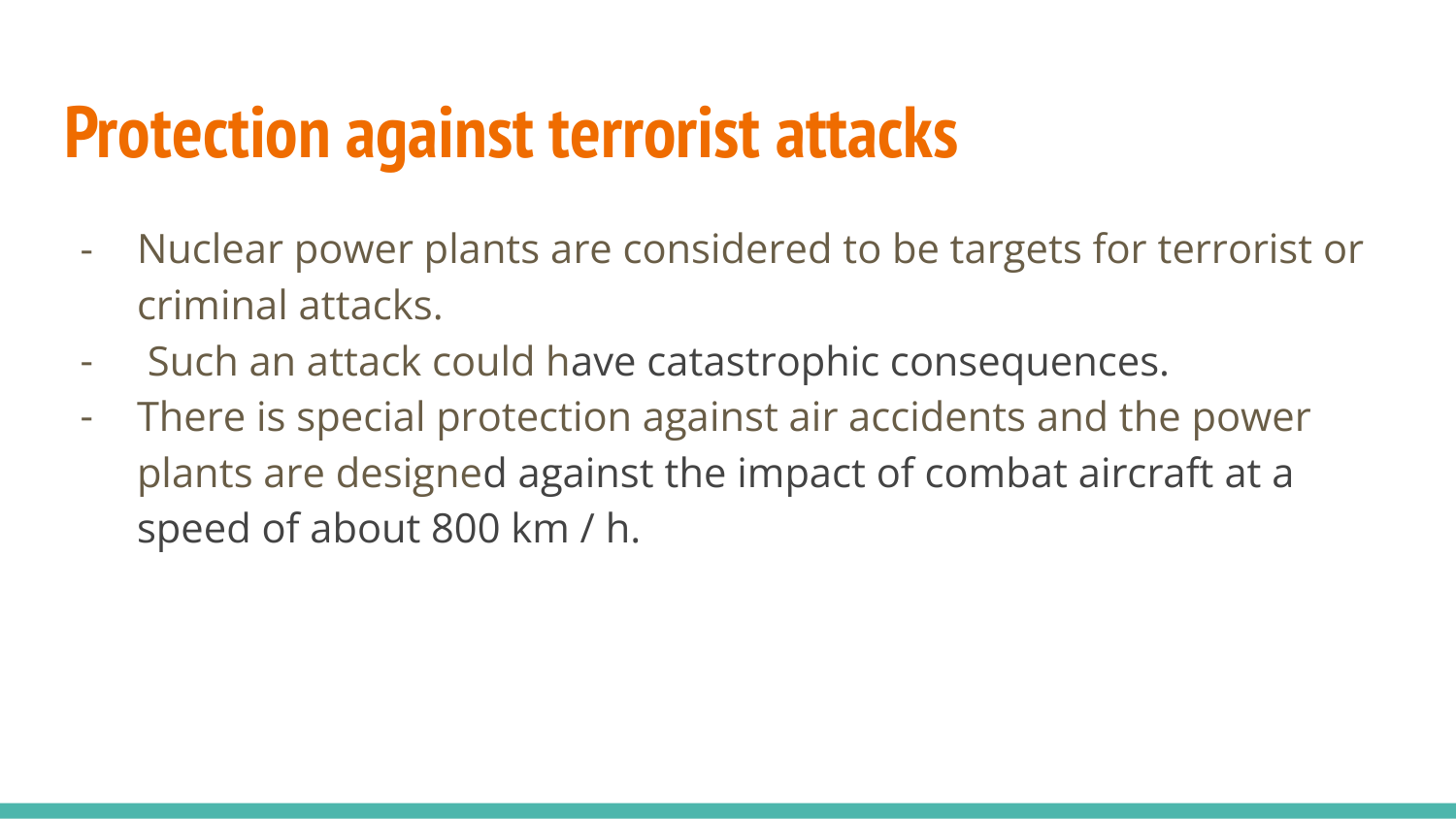

# Protection against terrorist attacks
Nuclear power plants are considered to be targets for terrorist or criminal attacks.
 Such an attack could have catastrophic consequences.
There is special protection against air accidents and the power plants are designed against the impact of combat aircraft at a speed of about 800 km / h.